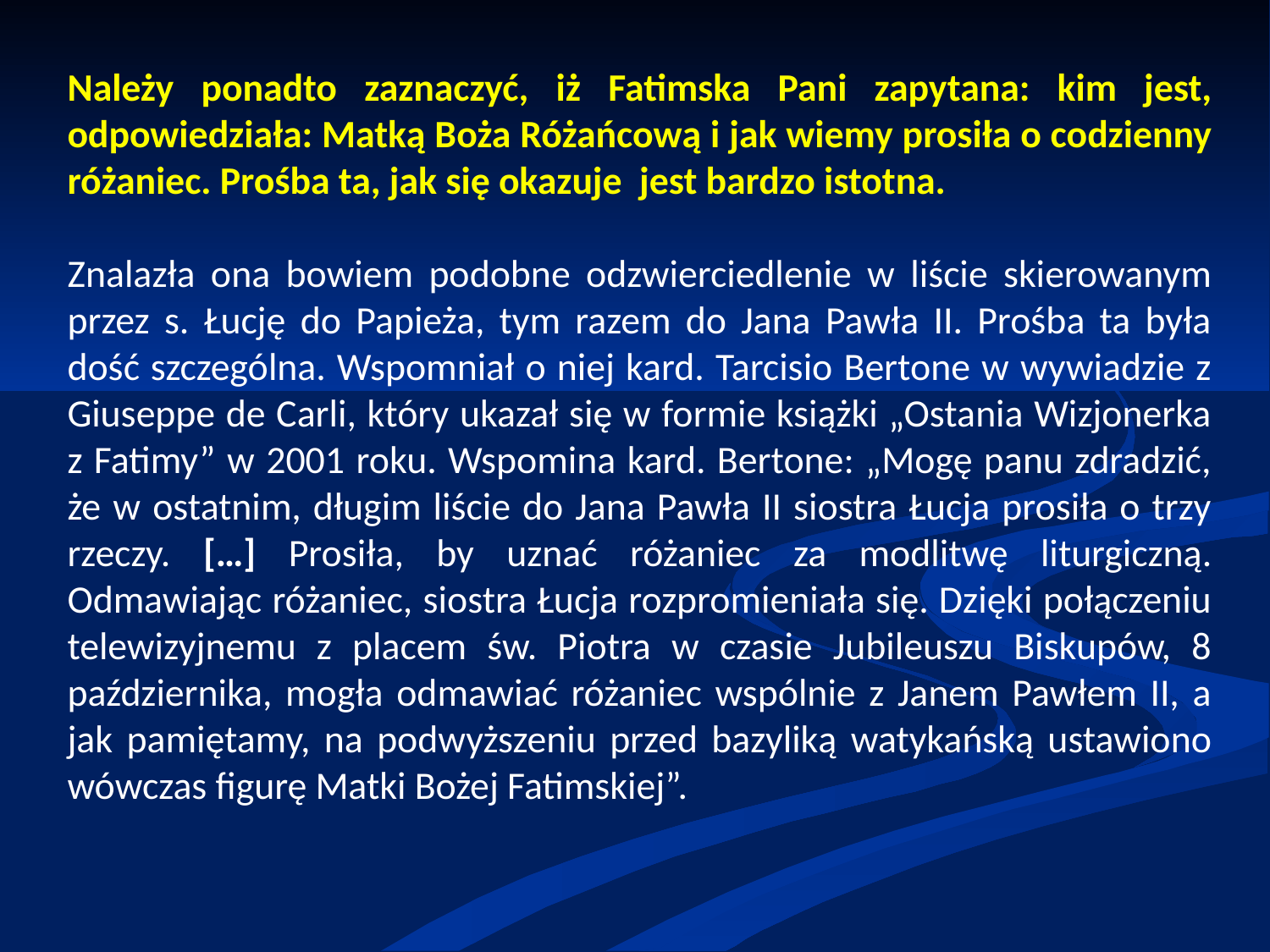

Należy ponadto zaznaczyć, iż Fatimska Pani zapytana: kim jest, odpowiedziała: Matką Boża Różańcową i jak wiemy prosiła o codzienny różaniec. Prośba ta, jak się okazuje  jest bardzo istotna.

Znalazła ona bowiem podobne odzwierciedlenie w liście skierowanym przez s. Łucję do Papieża, tym razem do Jana Pawła II. Prośba ta była dość szczególna. Wspomniał o niej kard. Tarcisio Bertone w wywiadzie z Giuseppe de Carli, który ukazał się w formie książki „Ostania Wizjonerka z Fatimy” w 2001 roku. Wspomina kard. Bertone: „Mogę panu zdradzić, że w ostatnim, długim liście do Jana Pawła II siostra Łucja prosiła o trzy rzeczy. […] Prosiła, by uznać różaniec za modlitwę liturgiczną. Odmawiając różaniec, siostra Łucja rozpromieniała się. Dzięki połączeniu telewizyjnemu z placem św. Piotra w czasie Jubileuszu Biskupów, 8 października, mogła odmawiać różaniec wspólnie z Janem Pawłem II, a jak pamiętamy, na podwyższeniu przed bazyliką watykańską ustawiono wówczas figurę Matki Bożej Fatimskiej”.